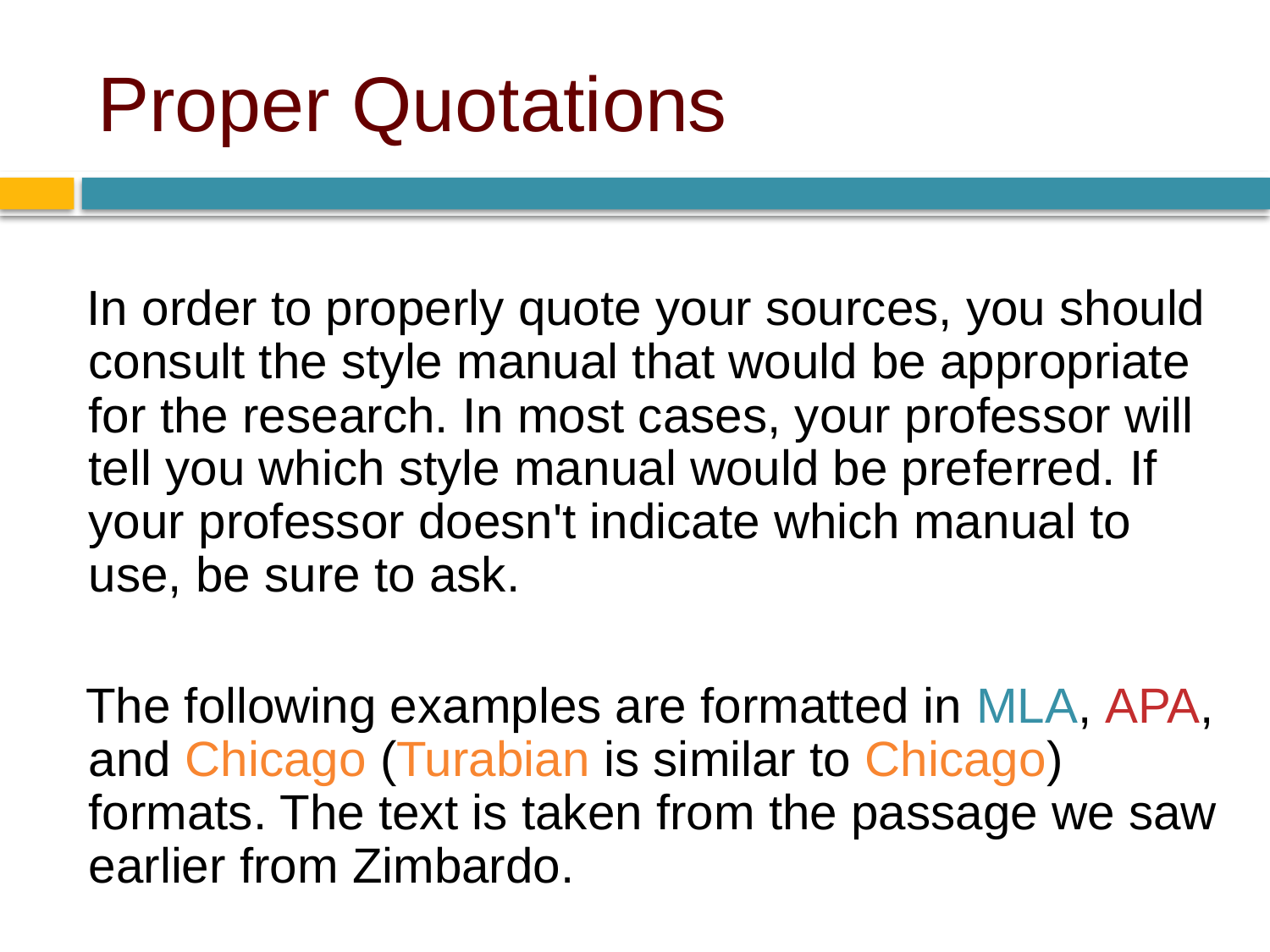

# Proper Quotations
   In order to properly quote your sources, you should consult the style manual that would be appropriate for the research. In most cases, your professor will tell you which style manual would be preferred. If your professor doesn't indicate which manual to use, be sure to ask.

   The following examples are formatted in MLA, APA, and Chicago (Turabian is similar to Chicago) formats. The text is taken from the passage we saw earlier from Zimbardo.